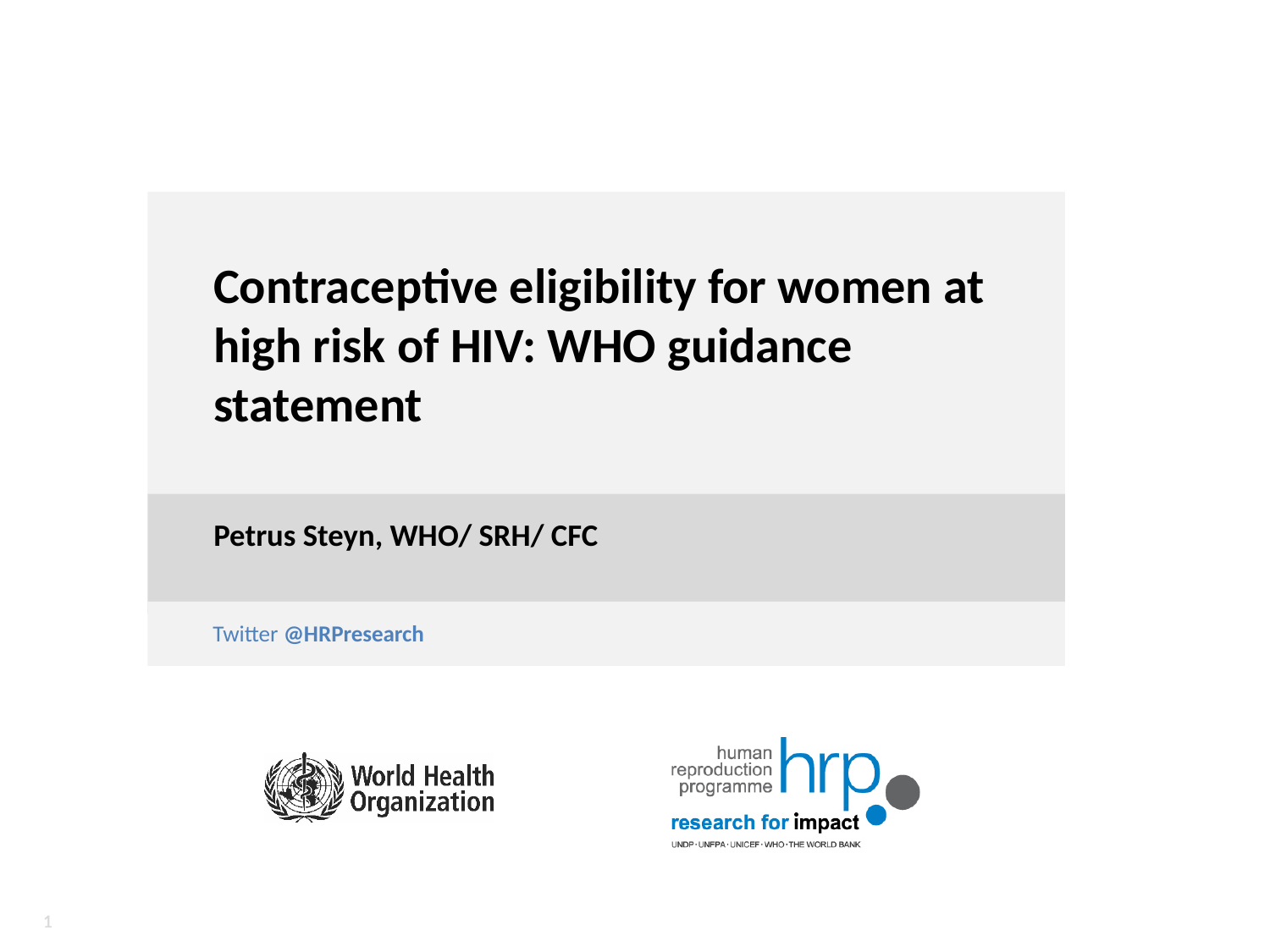

# Contraceptive eligibility for women at high risk of HIV: WHO guidance statement
Petrus Steyn, WHO/ SRH/ CFC